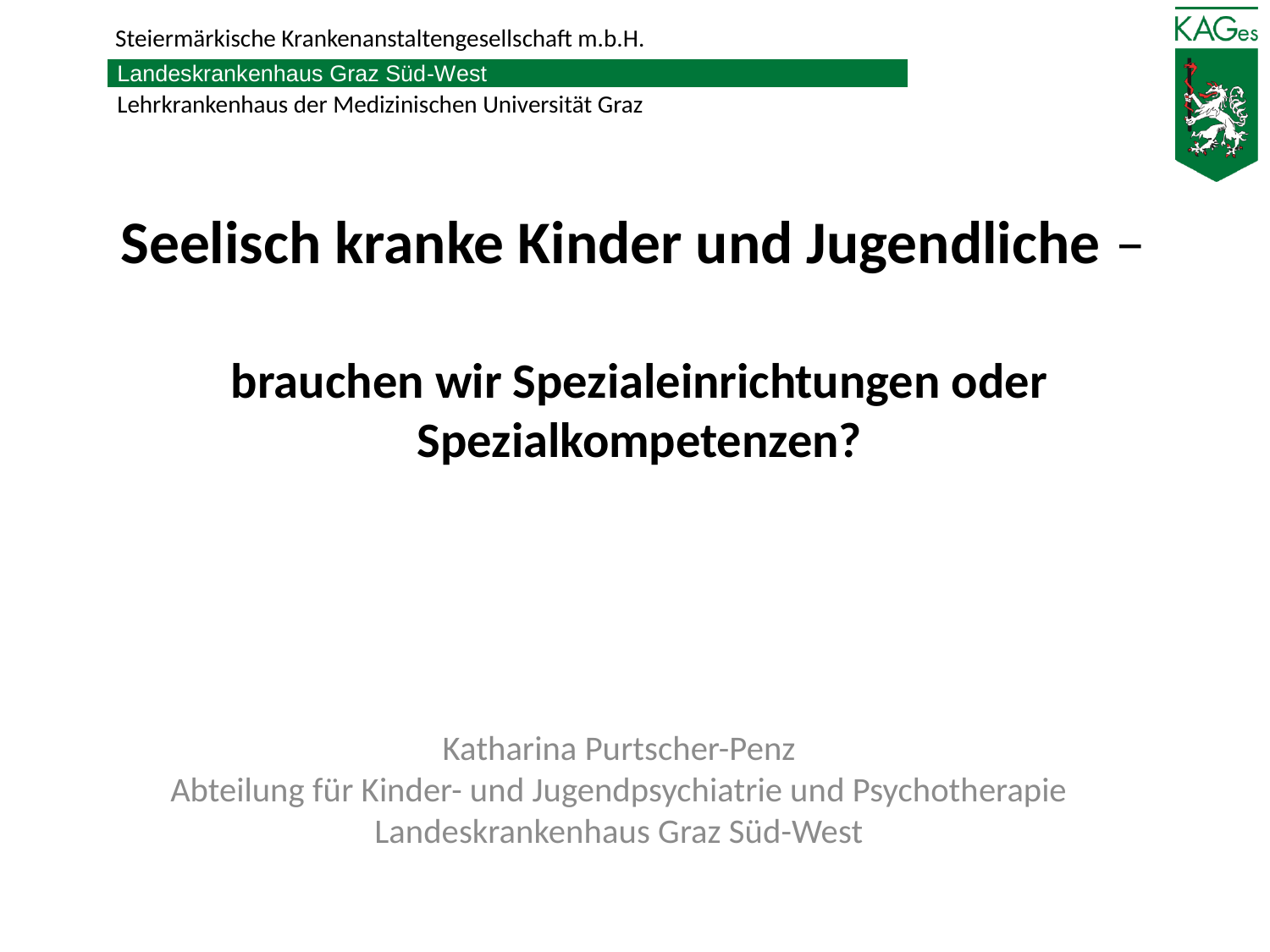

# Seelisch kranke Kinder und Jugendliche – brauchen wir Spezialeinrichtungen oder Spezialkompetenzen?
Katharina Purtscher-Penz
Abteilung für Kinder- und Jugendpsychiatrie und Psychotherapie Landeskrankenhaus Graz Süd-West